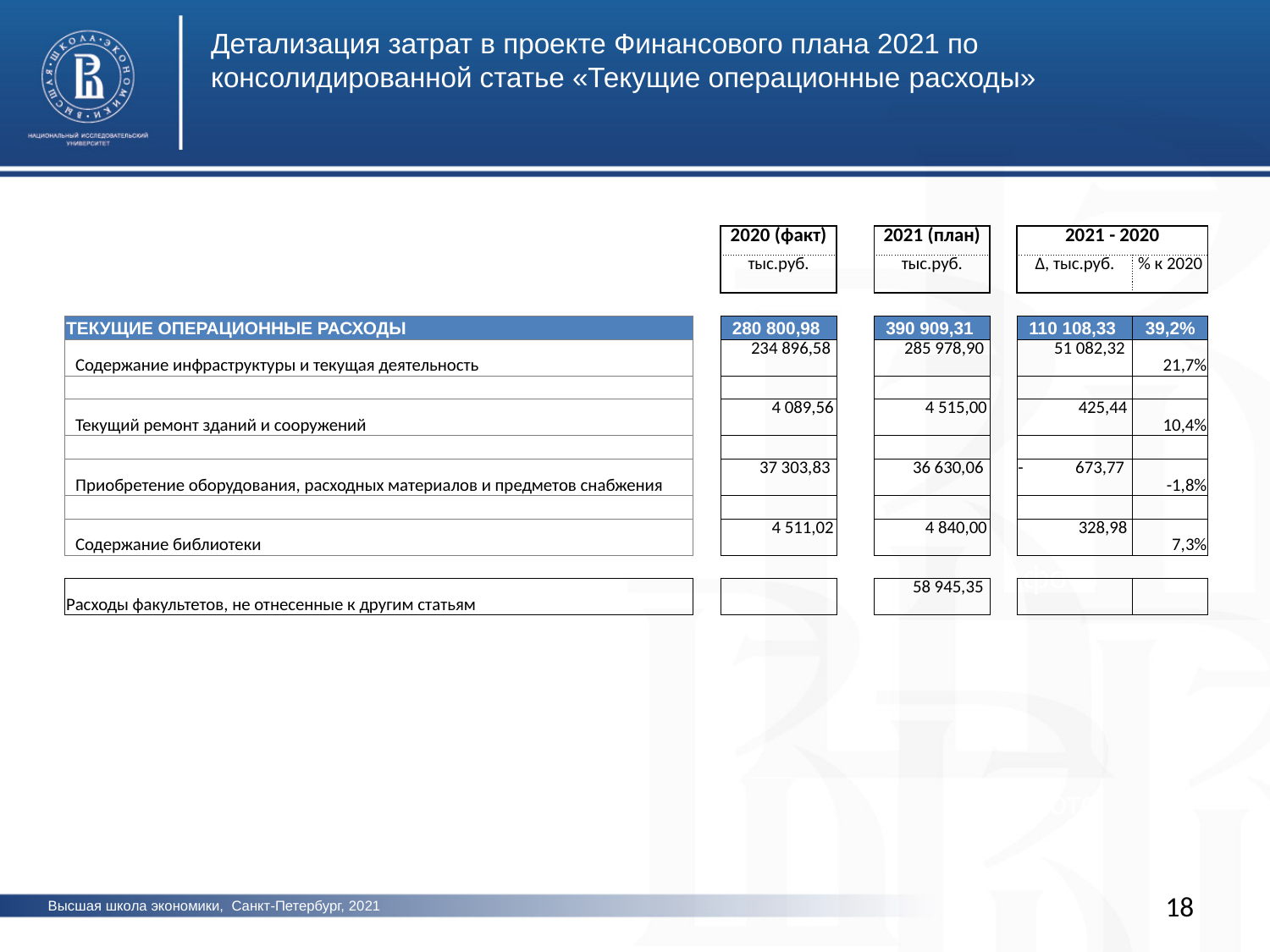

Детализация затрат в проекте Финансового плана 2021 по консолидированной статье «Текущие операционные расходы»
|  |  | 2020 (факт) |  | 2021 (план) |  | 2021 - 2020 |  |
| --- | --- | --- | --- | --- | --- | --- | --- |
|  |  | тыс.руб. |  | тыс.руб. |  | ∆, тыс.руб. | % к 2020 |
|  |  |  |  |  |  |  |  |
| ТЕКУЩИЕ ОПЕРАЦИОННЫЕ РАСХОДЫ |  | 280 800,98 |  | 390 909,31 |  | 110 108,33 | 39,2% |
| Содержание инфраструктуры и текущая деятельность |  | 234 896,58 |  | 285 978,90 |  | 51 082,32 | 21,7% |
|  |  |  |  |  |  |  |  |
| Текущий ремонт зданий и сооружений |  | 4 089,56 |  | 4 515,00 |  | 425,44 | 10,4% |
|  |  |  |  |  |  |  |  |
| Приобретение оборудования, расходных материалов и предметов снабжения |  | 37 303,83 |  | 36 630,06 |  | - 673,77 | -1,8% |
|  |  |  |  |  |  |  |  |
| Содержание библиотеки |  | 4 511,02 |  | 4 840,00 |  | 328,98 | 7,3% |
|  |  |  |  |  |  |  |  |
| Расходы факультетов, не отнесенные к другим статьям |  |  |  | 58 945,35 |  |  |  |
фото
фото
18